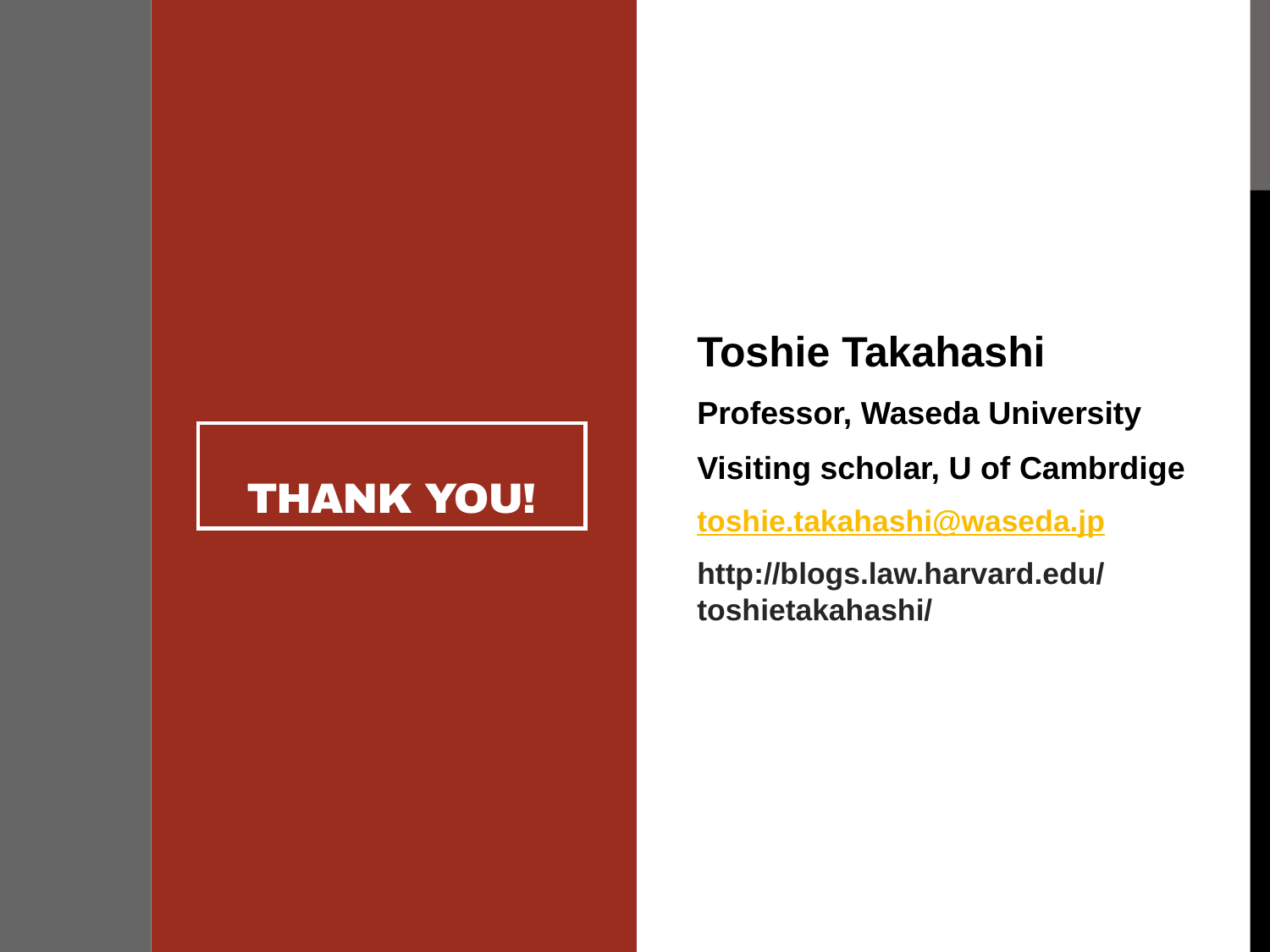

Toshie Takahashi
Professor, Waseda University
Visiting scholar, U of Cambrdige
toshie.takahashi@waseda.jp
http://blogs.law.harvard.edu/toshietakahashi/
# Thank you!